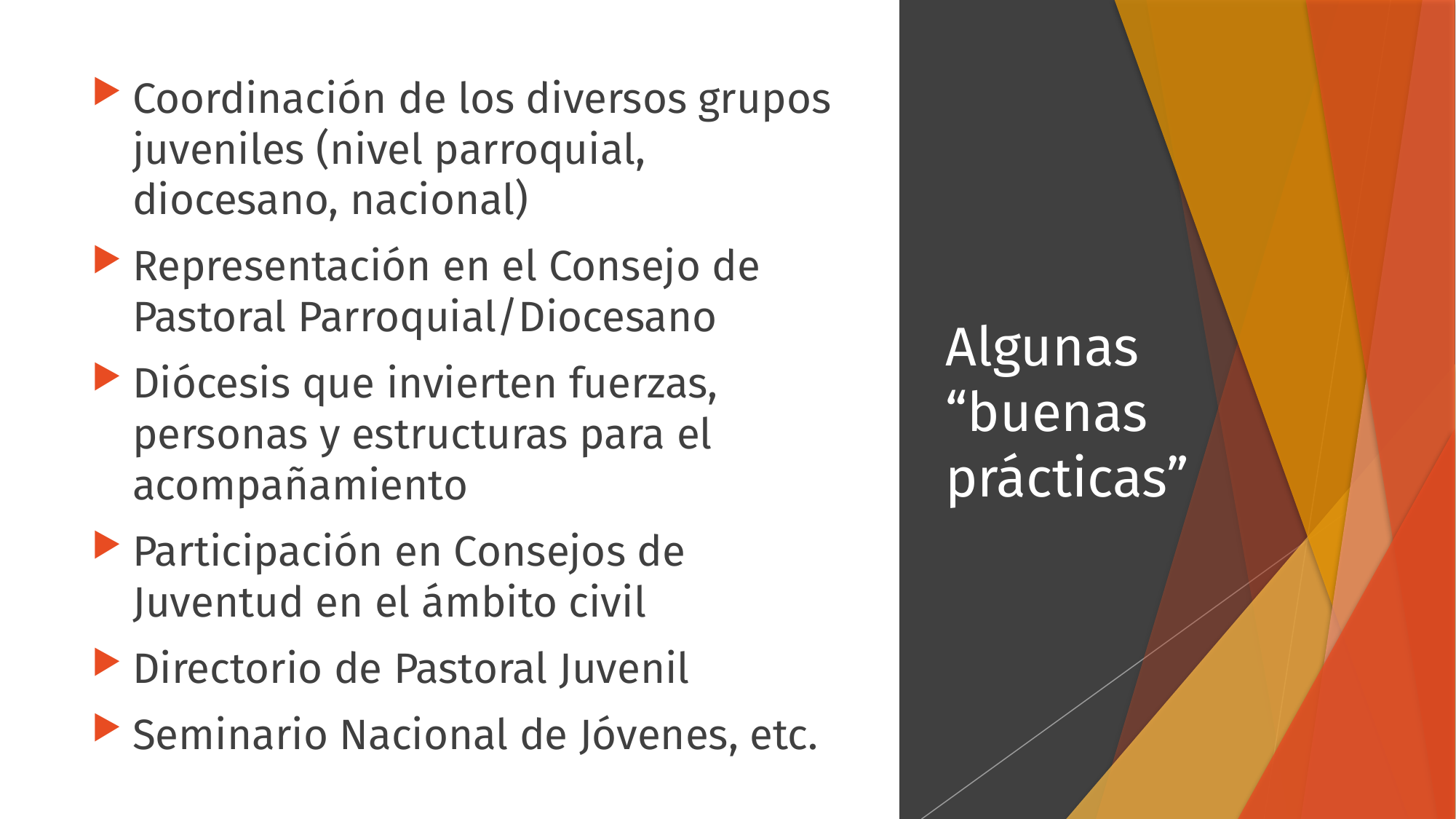

Coordinación de los diversos grupos juveniles (nivel parroquial, diocesano, nacional)
Representación en el Consejo de Pastoral Parroquial/Diocesano
Diócesis que invierten fuerzas, personas y estructuras para el acompañamiento
Participación en Consejos de Juventud en el ámbito civil
Directorio de Pastoral Juvenil
Seminario Nacional de Jóvenes, etc.
# Algunas “buenas prácticas”